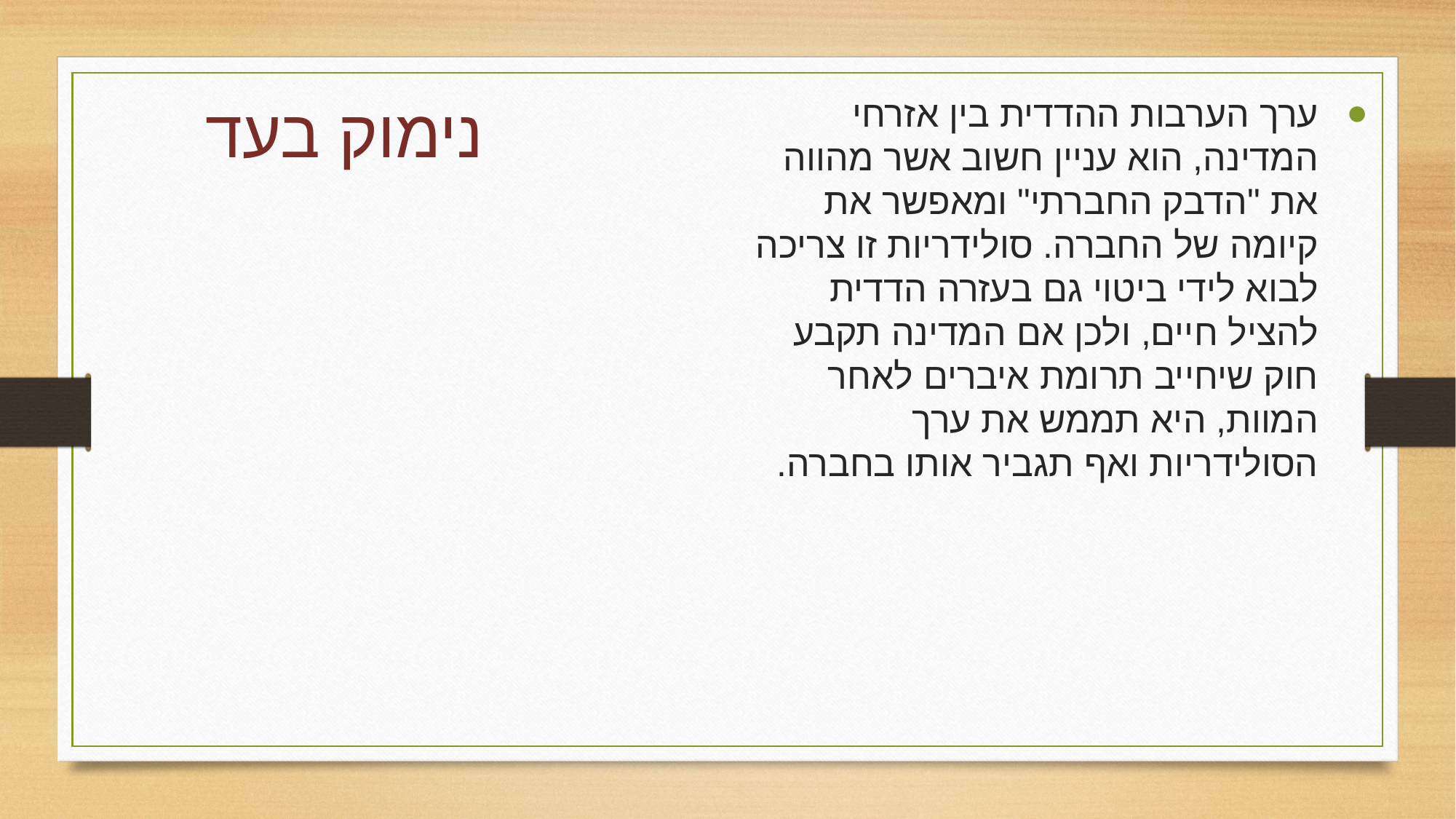

# נימוק בעד
ערך הערבות ההדדית בין אזרחי המדינה, הוא עניין חשוב אשר מהווה את "הדבק החברתי" ומאפשר את קיומה של החברה. סולידריות זו צריכה לבוא לידי ביטוי גם בעזרה הדדית להציל חיים, ולכן אם המדינה תקבע חוק שיחייב תרומת איברים לאחר המוות, היא תממש את ערך הסולידריות ואף תגביר אותו בחברה.